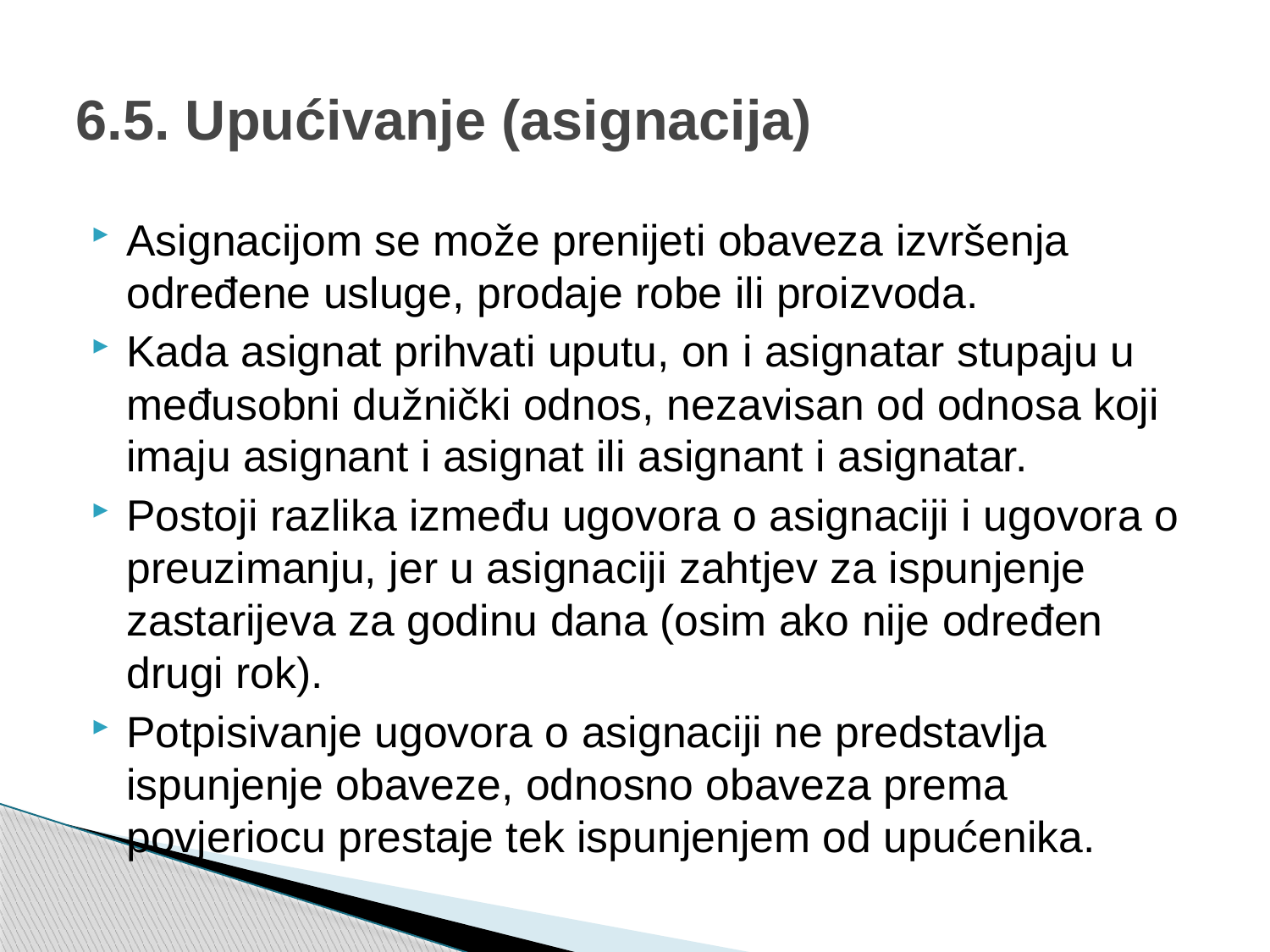

# 6.5. Upućivanje (asignacija)
Asignacijom se može prenijeti obaveza izvršenja određene usluge, prodaje robe ili proizvoda.
Kada asignat prihvati uputu, on i asignatar stupaju u međusobni dužnički odnos, nezavisan od odnosa koji imaju asignant i asignat ili asignant i asignatar.
Postoji razlika između ugovora o asignaciji i ugovora o preuzimanju, jer u asignaciji zahtjev za ispunjenje zastarijeva za godinu dana (osim ako nije određen drugi rok).
Potpisivanje ugovora o asignaciji ne predstavlja ispunjenje obaveze, odnosno obaveza prema povjeriocu prestaje tek ispunjenjem od upućenika.